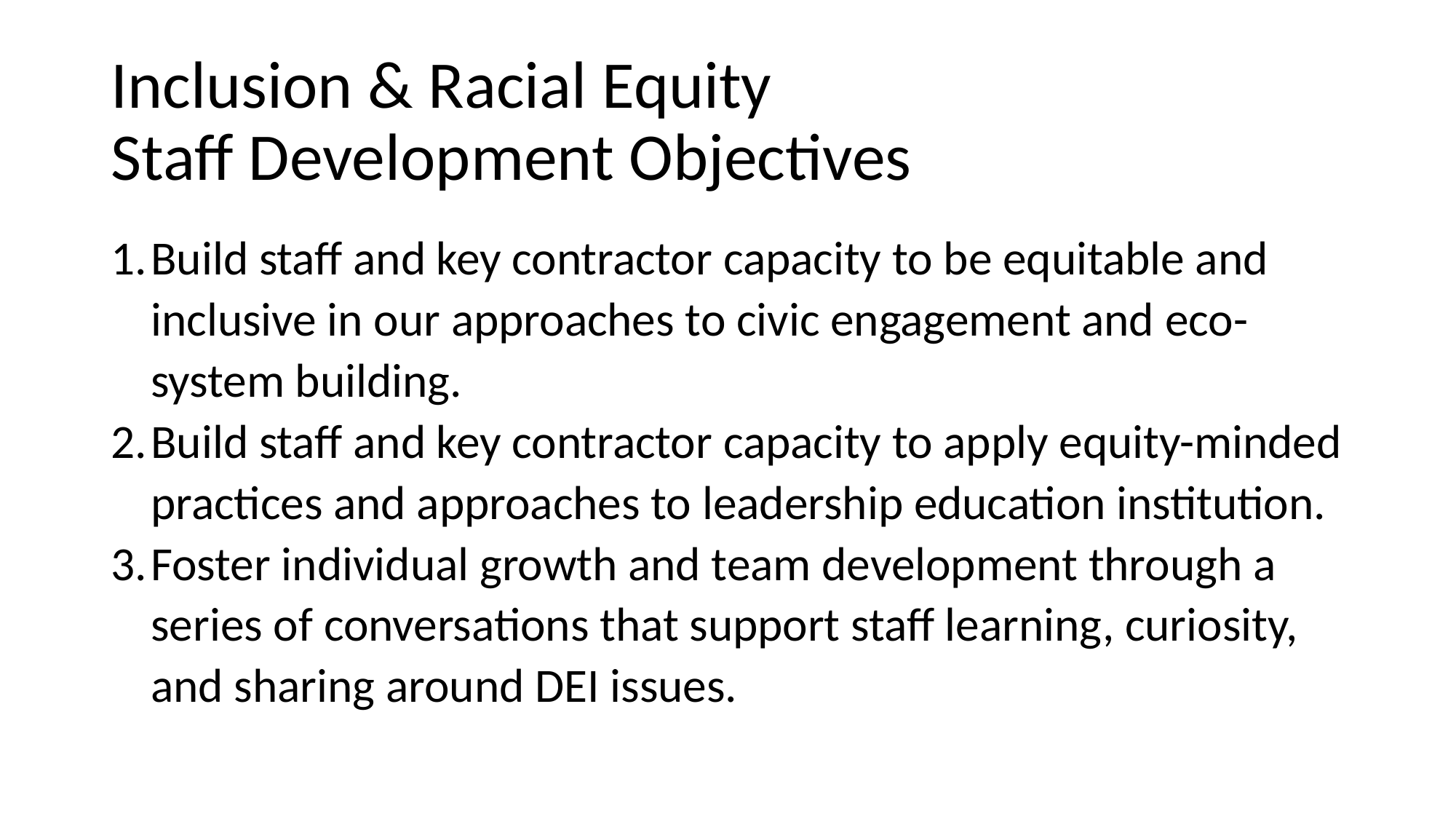

# Inclusion & Racial Equity Staff Development Objectives
Build staff and key contractor capacity to be equitable and inclusive in our approaches to civic engagement and eco-system building.
Build staff and key contractor capacity to apply equity-minded practices and approaches to leadership education institution.
Foster individual growth and team development through a series of conversations that support staff learning, curiosity, and sharing around DEI issues.